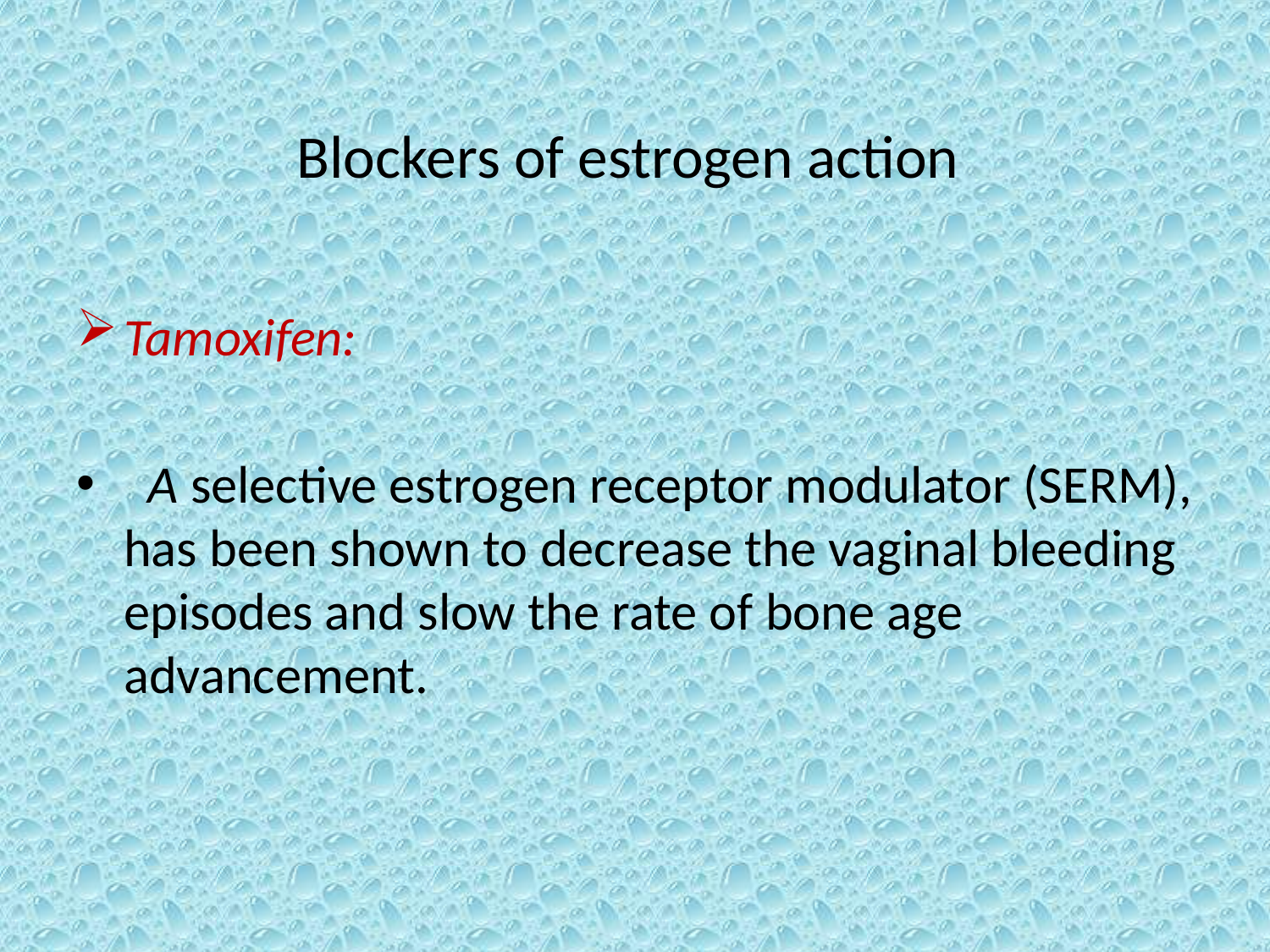

# Blockers of estrogen action

Tamoxifen:

  A selective estrogen receptor modulator (SERM), has been shown to decrease the vaginal bleeding episodes and slow the rate of bone age advancement.